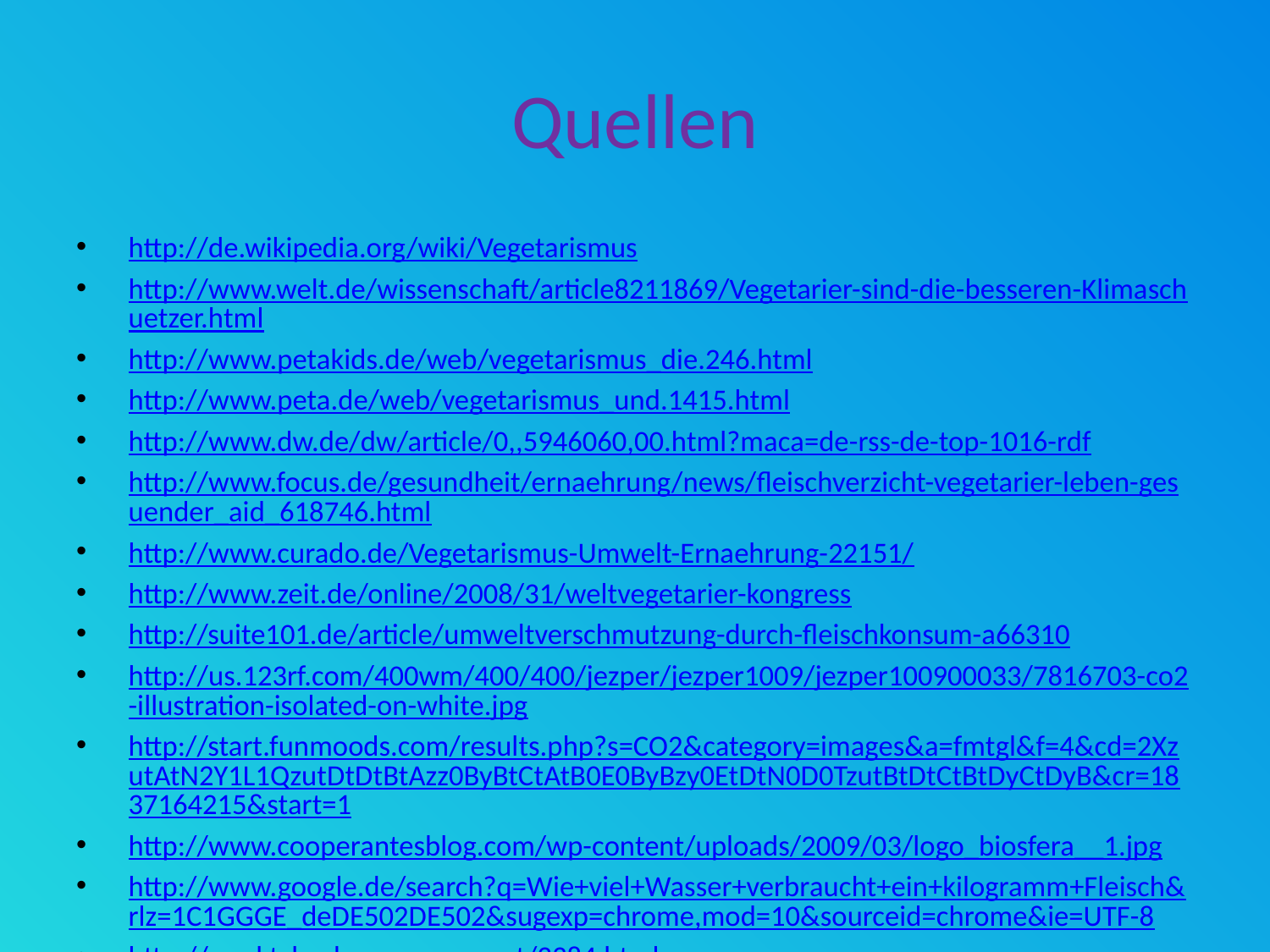

# Quellen
http://de.wikipedia.org/wiki/Vegetarismus
http://www.welt.de/wissenschaft/article8211869/Vegetarier-sind-die-besseren-Klimaschuetzer.html
http://www.petakids.de/web/vegetarismus_die.246.html
http://www.peta.de/web/vegetarismus_und.1415.html
http://www.dw.de/dw/article/0,,5946060,00.html?maca=de-rss-de-top-1016-rdf
http://www.focus.de/gesundheit/ernaehrung/news/fleischverzicht-vegetarier-leben-gesuender_aid_618746.html
http://www.curado.de/Vegetarismus-Umwelt-Ernaehrung-22151/
http://www.zeit.de/online/2008/31/weltvegetarier-kongress
http://suite101.de/article/umweltverschmutzung-durch-fleischkonsum-a66310
http://us.123rf.com/400wm/400/400/jezper/jezper1009/jezper100900033/7816703-co2-illustration-isolated-on-white.jpg
http://start.funmoods.com/results.php?s=CO2&category=images&a=fmtgl&f=4&cd=2XzutAtN2Y1L1QzutDtDtBtAzz0ByBtCtAtB0E0ByBzy0EtDtN0D0TzutBtDtCtBtDyCtDyB&cr=1837164215&start=1
http://www.cooperantesblog.com/wp-content/uploads/2009/03/logo_biosfera__1.jpg
http://www.google.de/search?q=Wie+viel+Wasser+verbraucht+ein+kilogramm+Fleisch&rlz=1C1GGGE_deDE502DE502&sugexp=chrome,mod=10&sourceid=chrome&ie=UTF-8
http://marktcheck.greenpeace.at/2384.html
http://www.youtube.com/watch?v=EZ8kZoYABN8

			        Datum entspricht ca. dem 12.3.2013